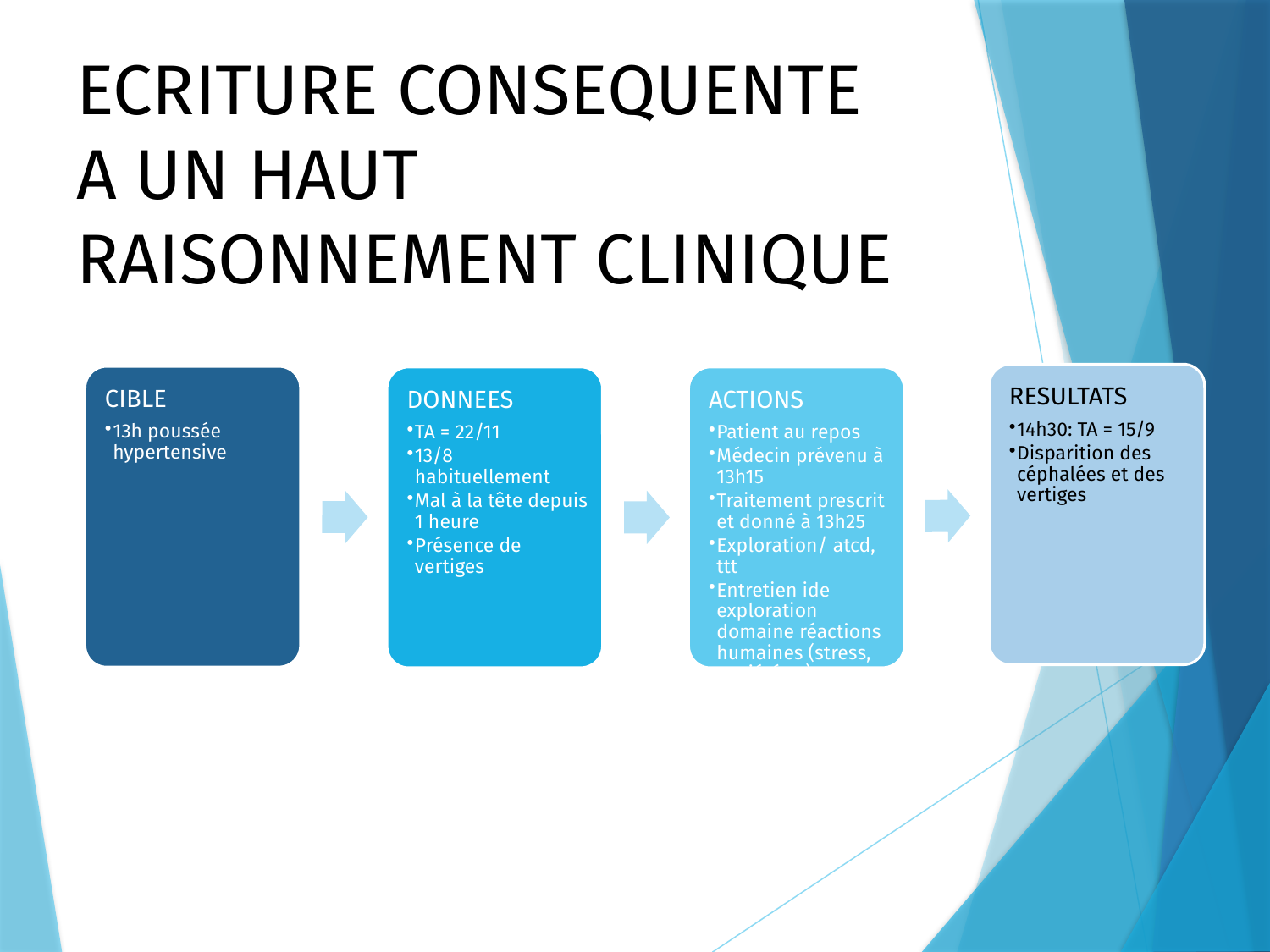

# ECRITURE CONSEQUENTE A UN HAUT RAISONNEMENT CLINIQUE
CIBLE
13h poussée hypertensive

DONNEES
TA = 22/11
13/8 habituellement
Mal à la tête depuis 1 heure
Présence de vertiges

ACTIONS
Patient au repos
Médecin prévenu à 13h15
Traitement prescrit et donné à 13h25
Exploration/ atcd, ttt
Entretien ide exploration domaine réactions humaines (stress, anxiété, …)

RESULTATS
14h30: TA = 15/9
Disparition des céphalées et des vertiges